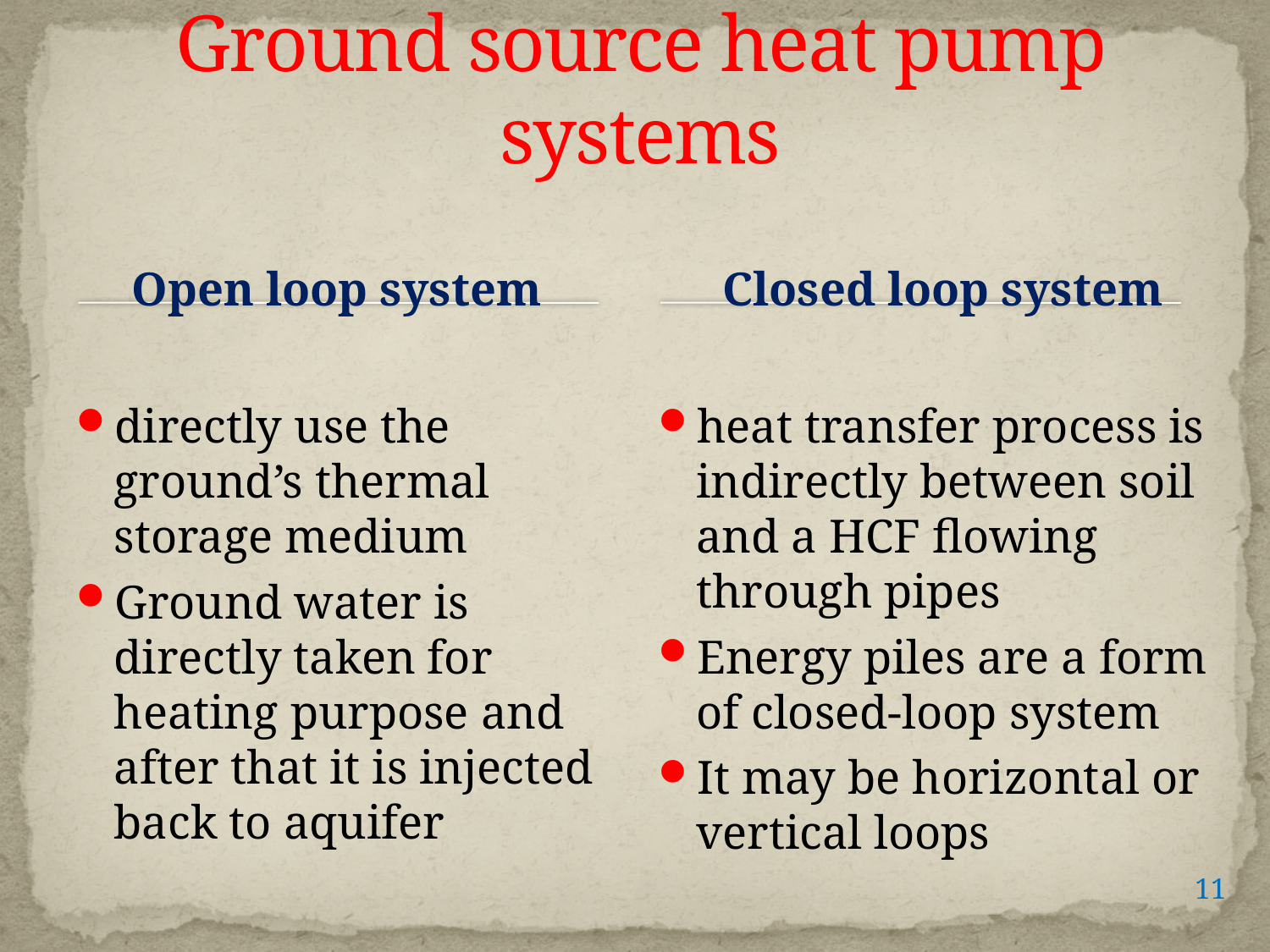

# Ground source heat pump systems
Open loop system
Closed loop system
directly use the ground’s thermal storage medium
Ground water is directly taken for heating purpose and after that it is injected back to aquifer
heat transfer process is indirectly between soil and a HCF flowing through pipes
Energy piles are a form of closed-loop system
It may be horizontal or vertical loops
11